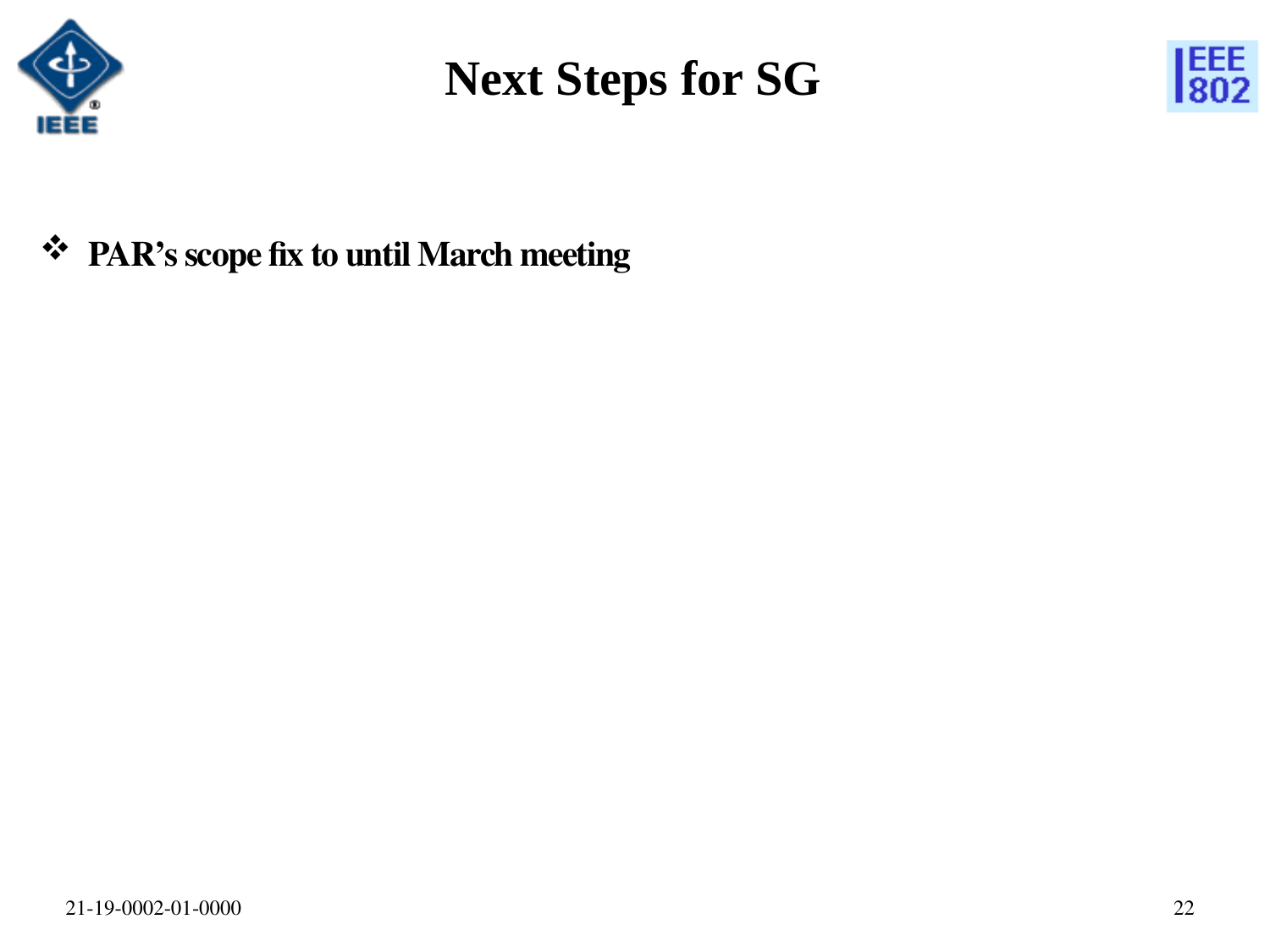

# Next Steps for SG
PAR’s scope fix to until March meeting
22
21-19-0002-01-0000